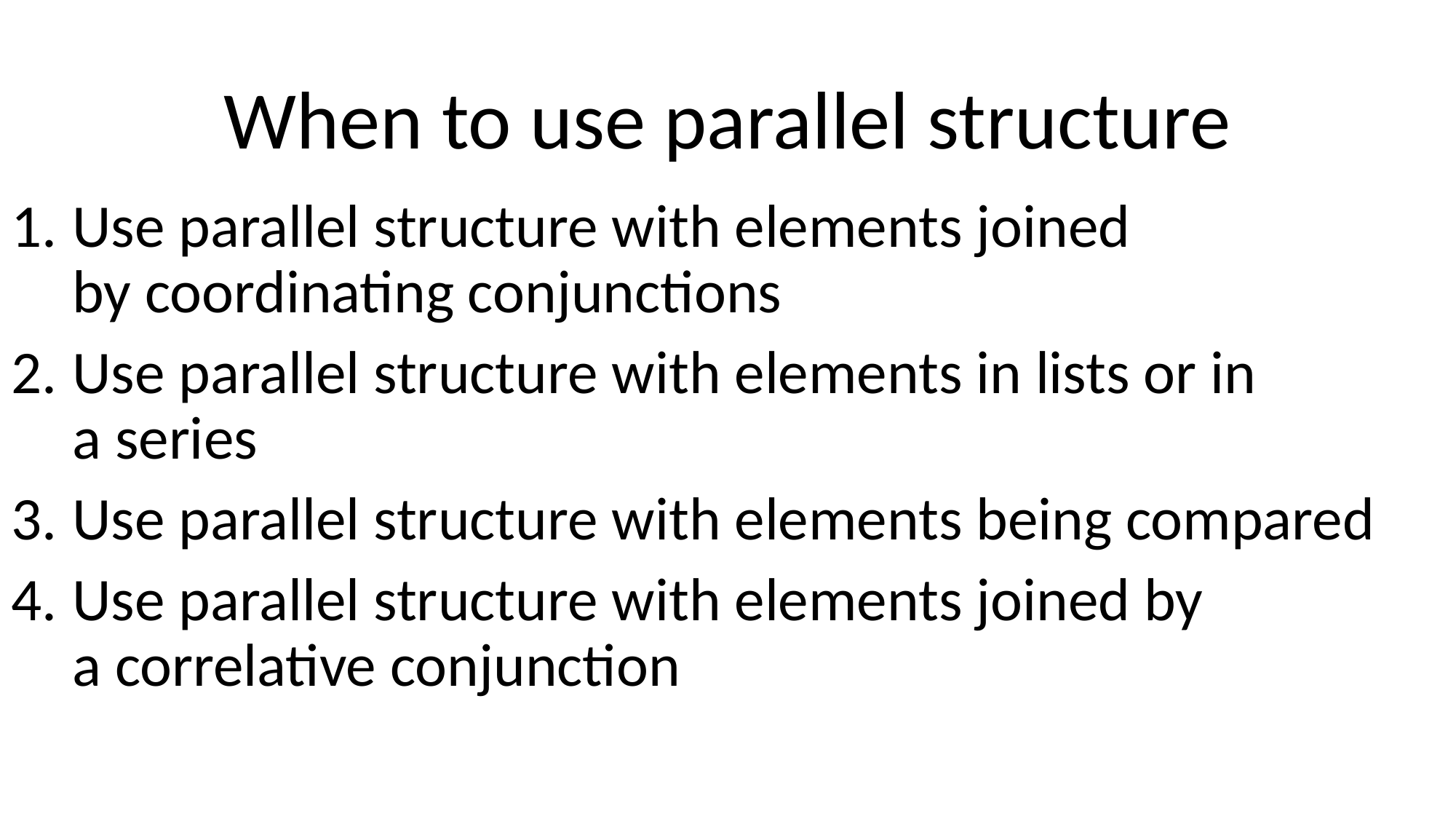

# When to use parallel structure
Use parallel structure with elements joined by coordinating conjunctions
Use parallel structure with elements in lists or in a series
Use parallel structure with elements being compared
Use parallel structure with elements joined by a correlative conjunction